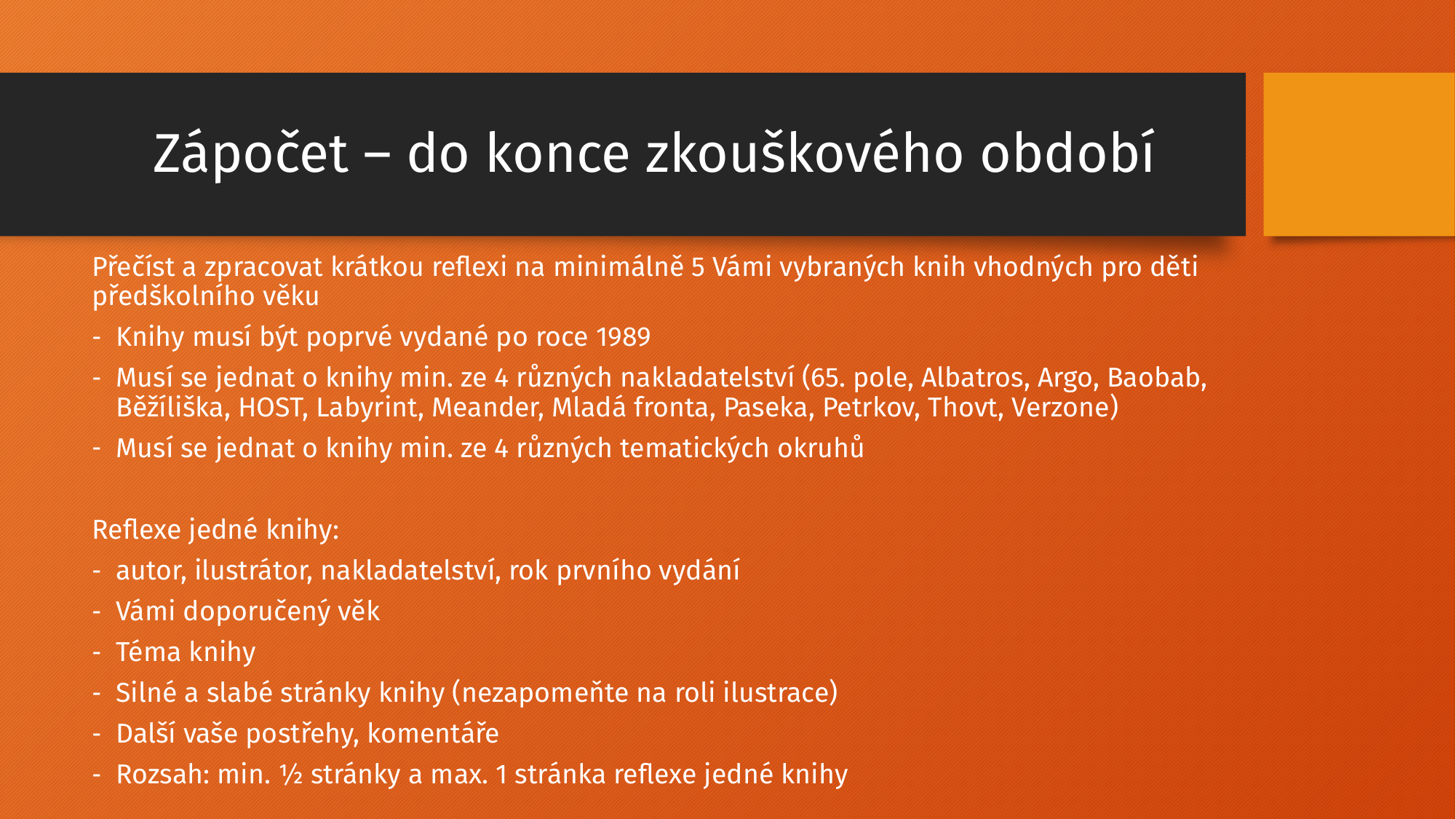

# Zápočet – do konce zkouškového období
Přečíst a zpracovat krátkou reflexi na minimálně 5 Vámi vybraných knih vhodných pro děti předškolního věku
Knihy musí být poprvé vydané po roce 1989
Musí se jednat o knihy min. ze 4 různých nakladatelství (65. pole, Albatros, Argo, Baobab, Běžíliška, HOST, Labyrint, Meander, Mladá fronta, Paseka, Petrkov, Thovt, Verzone)
Musí se jednat o knihy min. ze 4 různých tematických okruhů

Reflexe jedné knihy:
autor, ilustrátor, nakladatelství, rok prvního vydání
Vámi doporučený věk
Téma knihy
Silné a slabé stránky knihy (nezapomeňte na roli ilustrace)
Další vaše postřehy, komentáře
Rozsah: min. ½ stránky a max. 1 stránka reflexe jedné knihy